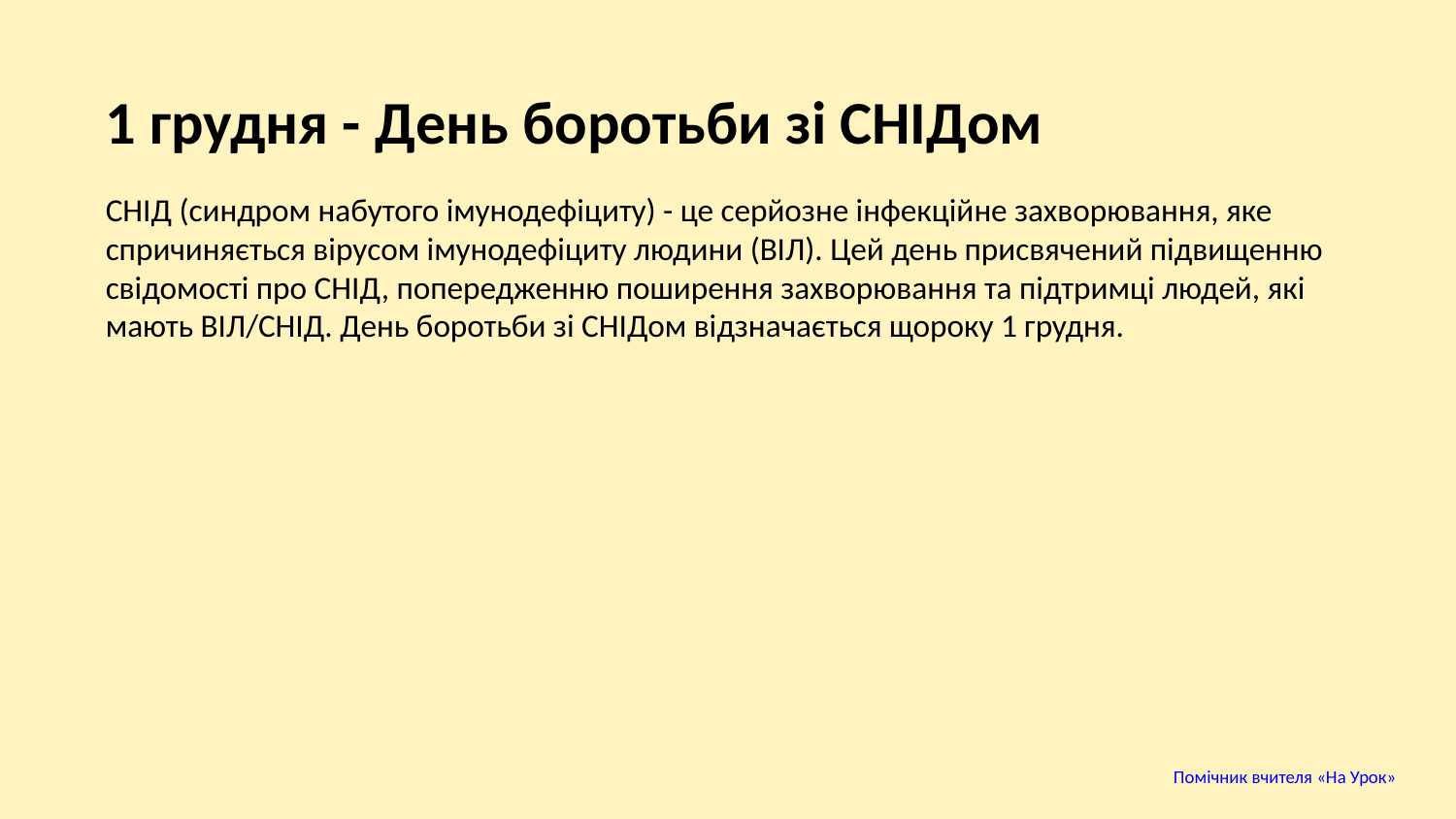

1 грудня - День боротьби зі СНІДом
СНІД (синдром набутого імунодефіциту) - це серйозне інфекційне захворювання, яке спричиняється вірусом імунодефіциту людини (ВІЛ). Цей день присвячений підвищенню свідомості про СНІД, попередженню поширення захворювання та підтримці людей, які мають ВІЛ/СНІД. День боротьби зі СНІДом відзначається щороку 1 грудня.
Помічник вчителя «На Урок»